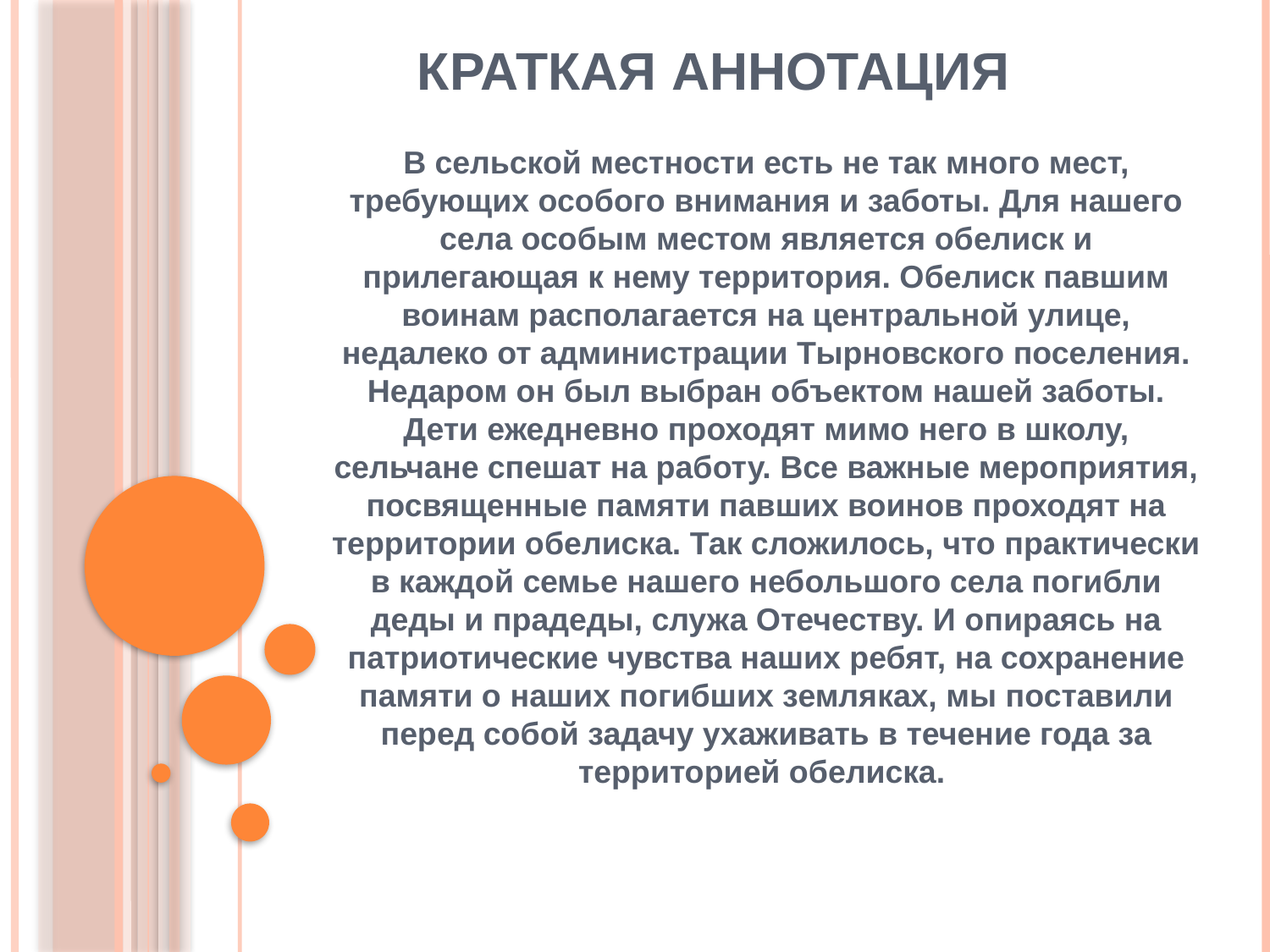

# Краткая аннотация
В сельской местности есть не так много мест, требующих особого внимания и заботы. Для нашего села особым местом является обелиск и прилегающая к нему территория. Обелиск павшим воинам располагается на центральной улице, недалеко от администрации Тырновского поселения. Недаром он был выбран объектом нашей заботы. Дети ежедневно проходят мимо него в школу, сельчане спешат на работу. Все важные мероприятия, посвященные памяти павших воинов проходят на территории обелиска. Так сложилось, что практически в каждой семье нашего небольшого села погибли деды и прадеды, служа Отечеству. И опираясь на патриотические чувства наших ребят, на сохранение памяти о наших погибших земляках, мы поставили перед собой задачу ухаживать в течение года за территорией обелиска.